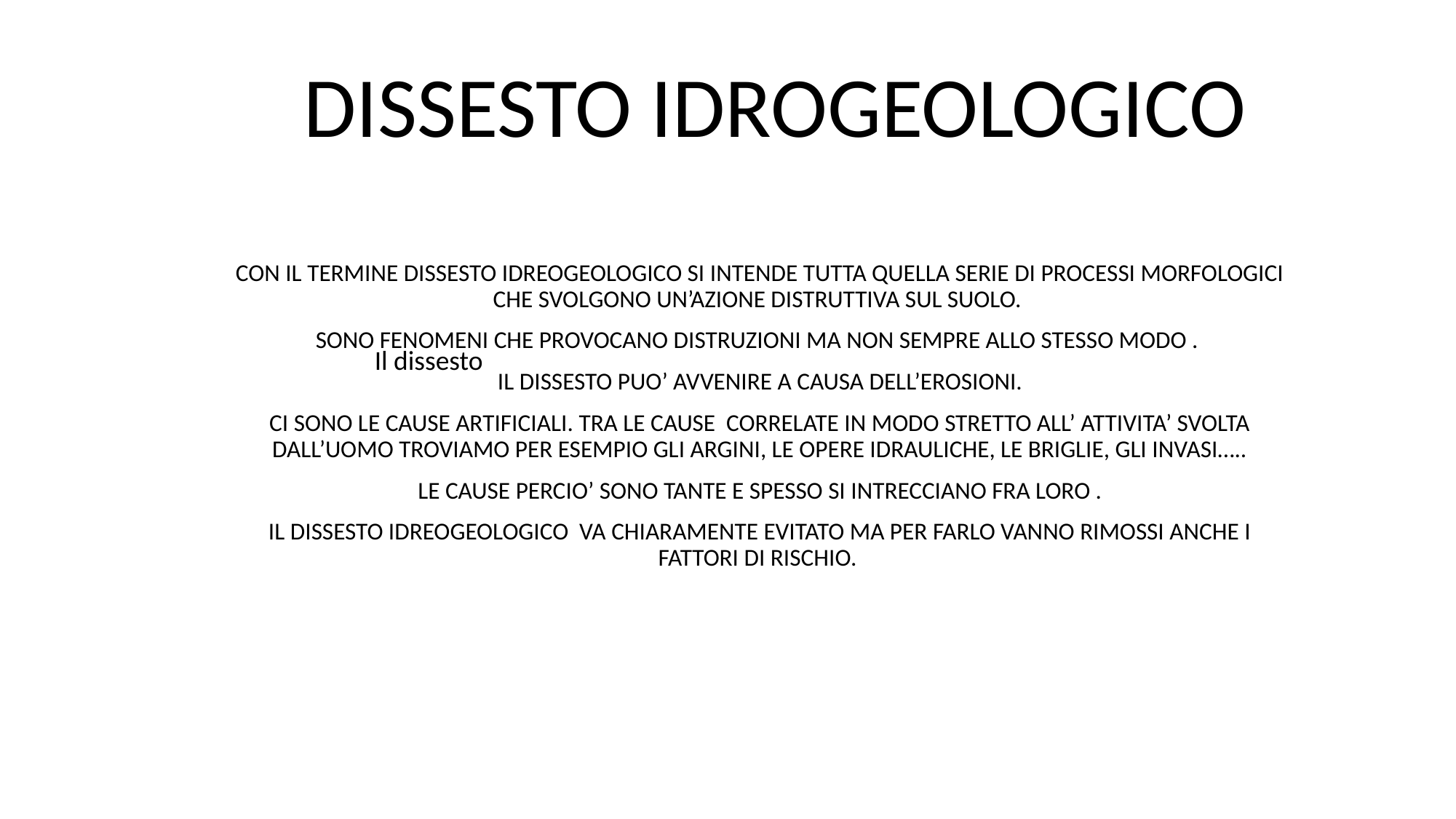

# DISSESTO IDROGEOLOGICO
CON IL TERMINE DISSESTO IDREOGEOLOGICO SI INTENDE TUTTA QUELLA SERIE DI PROCESSI MORFOLOGICI CHE SVOLGONO UN’AZIONE DISTRUTTIVA SUL SUOLO.
SONO FENOMENI CHE PROVOCANO DISTRUZIONI MA NON SEMPRE ALLO STESSO MODO .
IL DISSESTO PUO’ AVVENIRE A CAUSA DELL’EROSIONI.
CI SONO LE CAUSE ARTIFICIALI. TRA LE CAUSE  CORRELATE IN MODO STRETTO ALL’ ATTIVITA’ SVOLTA DALL’UOMO TROVIAMO PER ESEMPIO GLI ARGINI, LE OPERE IDRAULICHE, LE BRIGLIE, GLI INVASI…..
LE CAUSE PERCIO’ SONO TANTE E SPESSO SI INTRECCIANO FRA LORO .
IL DISSESTO IDREOGEOLOGICO  VA CHIARAMENTE EVITATO MA PER FARLO VANNO RIMOSSI ANCHE I FATTORI DI RISCHIO.

Il dissesto